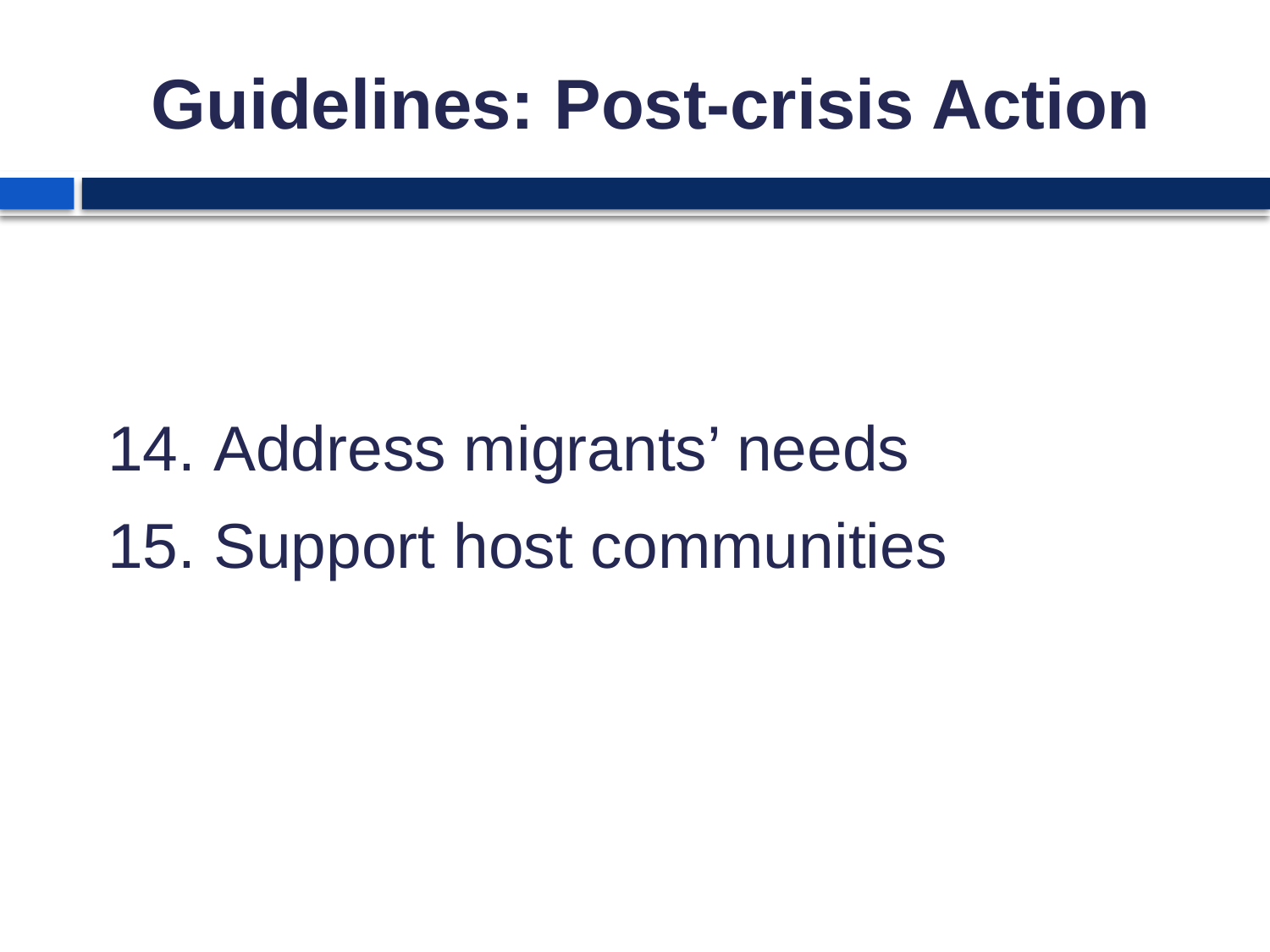

# Guidelines: Post-crisis Action
 Address migrants’ needs
 Support host communities